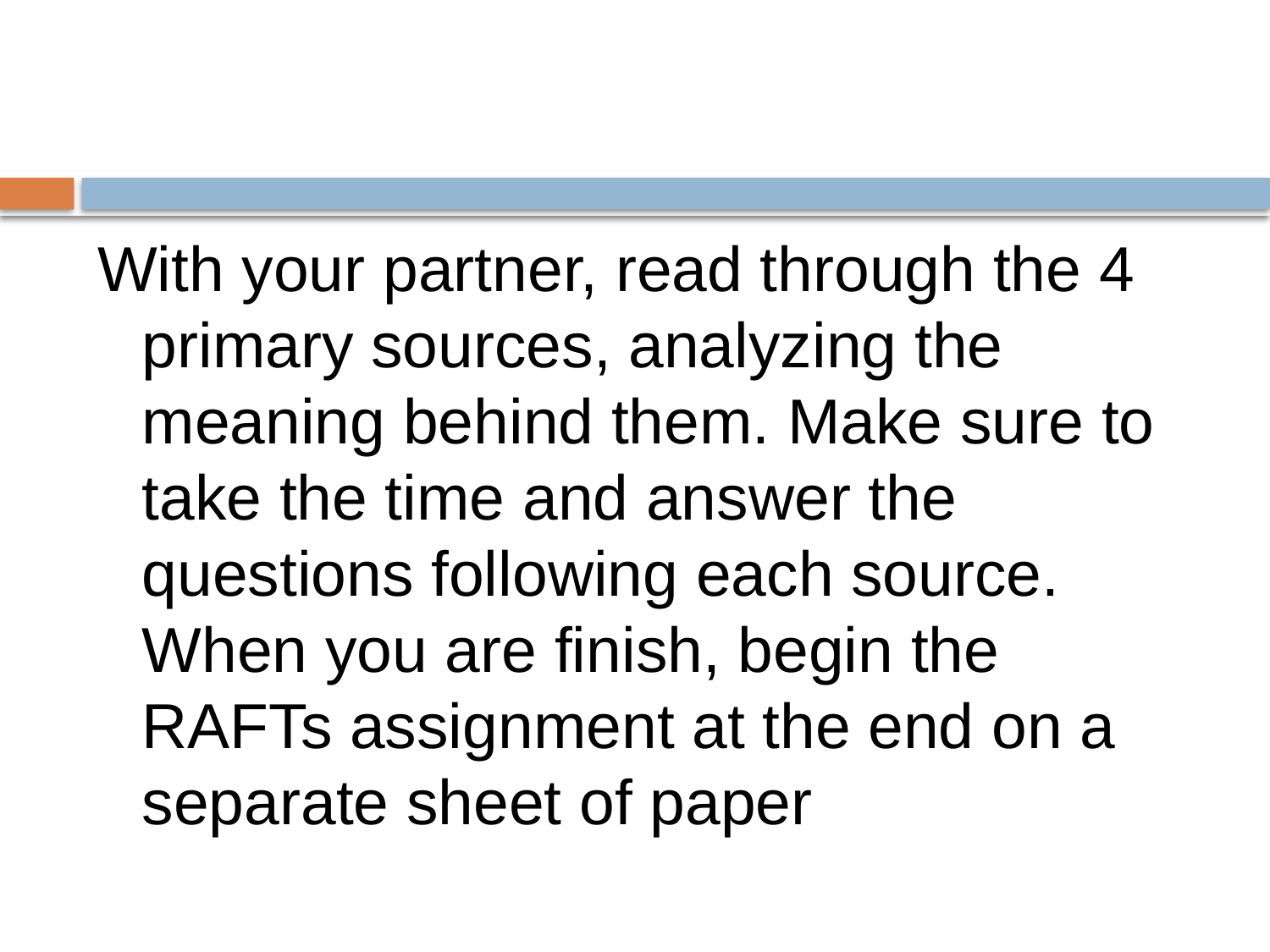

#
With your partner, read through the 4 primary sources, analyzing the meaning behind them. Make sure to take the time and answer the questions following each source. When you are finish, begin the RAFTs assignment at the end on a separate sheet of paper